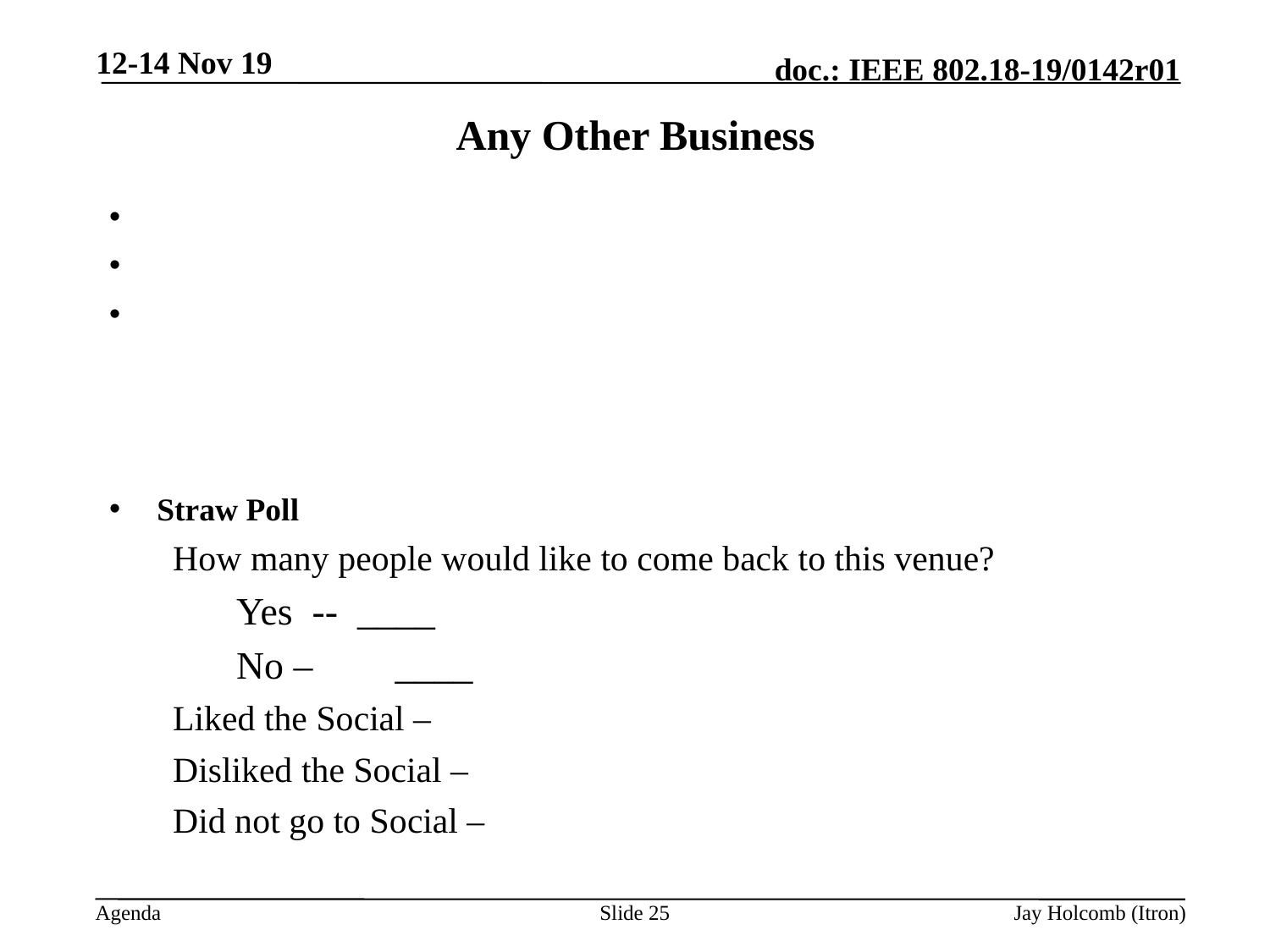

12-14 Nov 19
# Any Other Business

Straw Poll
How many people would like to come back to this venue?
Yes  --  ____
No – 	____
Liked the Social –
Disliked the Social –
Did not go to Social –

Slide 25
Jay Holcomb (Itron)